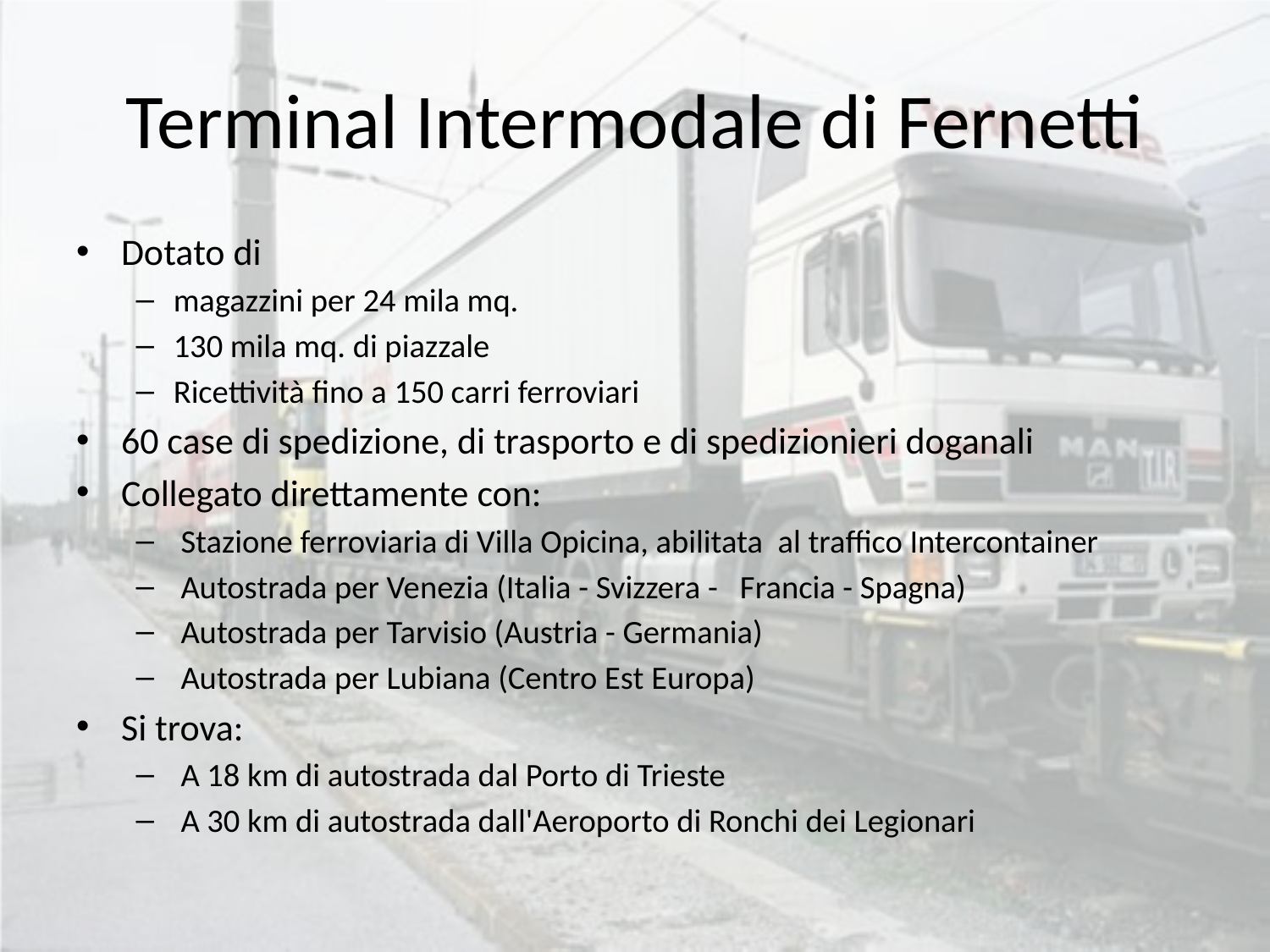

# Terminal Intermodale di Fernetti
Dotato di
magazzini per 24 mila mq.
130 mila mq. di piazzale
Ricettività fino a 150 carri ferroviari
60 case di spedizione, di trasporto e di spedizionieri doganali
Collegato direttamente con:
 Stazione ferroviaria di Villa Opicina, abilitata  al traffico Intercontainer
 Autostrada per Venezia (Italia - Svizzera -   Francia - Spagna)
 Autostrada per Tarvisio (Austria - Germania)
 Autostrada per Lubiana (Centro Est Europa)
Si trova:
 A 18 km di autostrada dal Porto di Trieste
 A 30 km di autostrada dall'Aeroporto di Ronchi dei Legionari